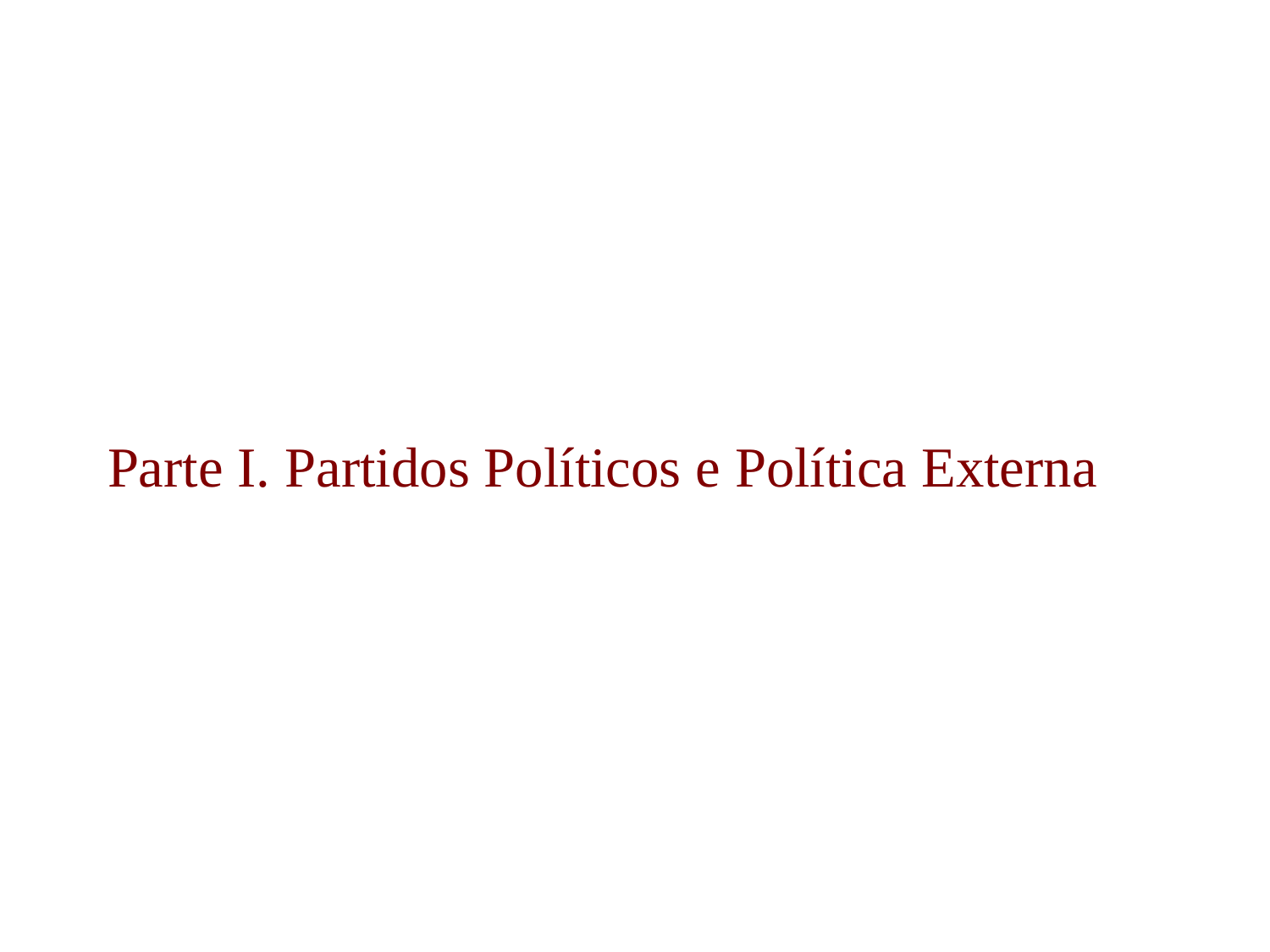

Parte I. Partidos Políticos e Política Externa